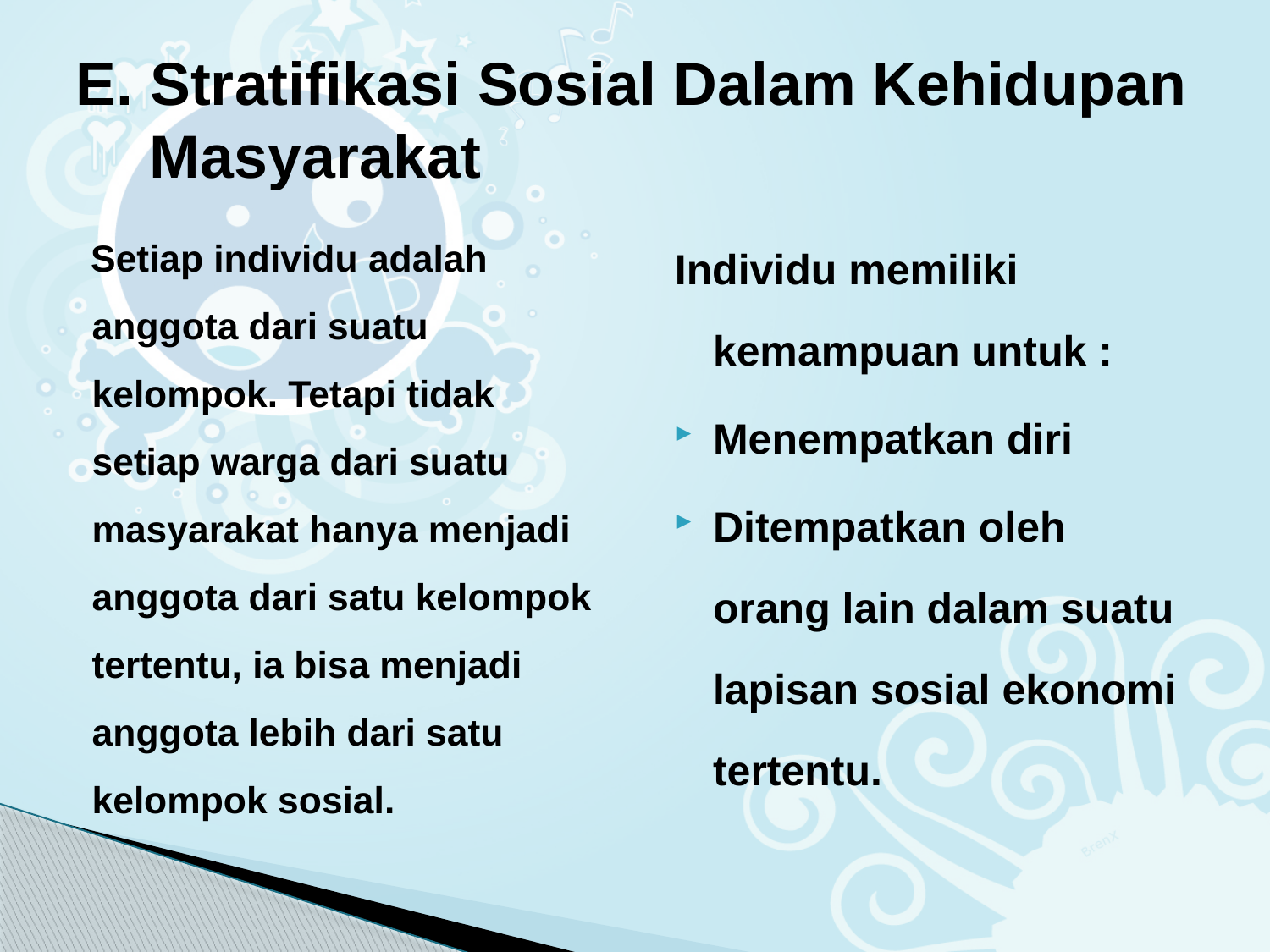

# E. Stratifikasi Sosial Dalam Kehidupan Masyarakat
Setiap individu adalah anggota dari suatu kelompok. Tetapi tidak setiap warga dari suatu masyarakat hanya menjadi anggota dari satu kelompok tertentu, ia bisa menjadi anggota lebih dari satu kelompok sosial.
Individu memiliki kemampuan untuk :
Menempatkan diri
Ditempatkan oleh orang lain dalam suatu lapisan sosial ekonomi tertentu.